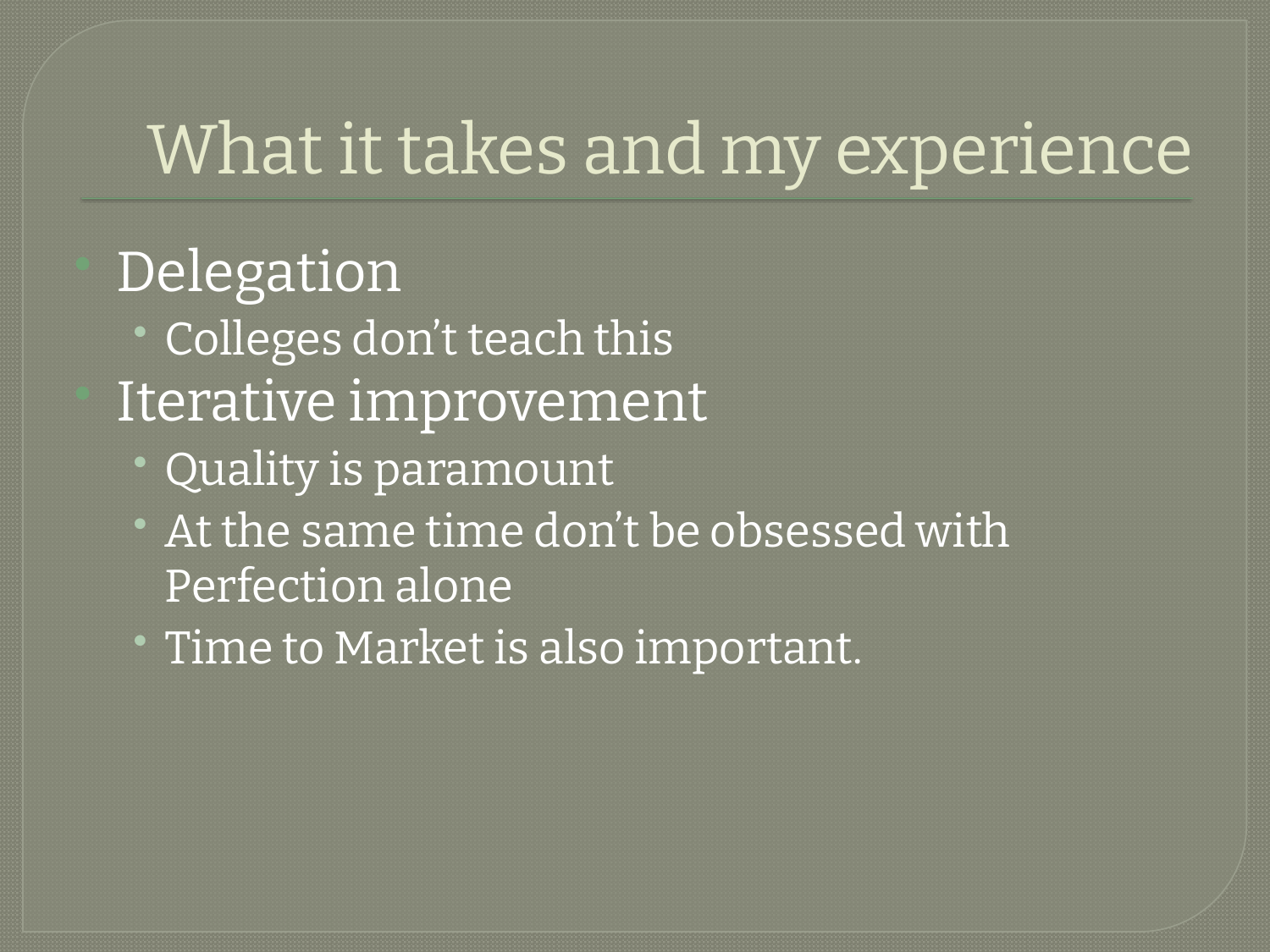

# What it takes and my experience
Delegation
Colleges don’t teach this
Iterative improvement
Quality is paramount
At the same time don’t be obsessed with Perfection alone
Time to Market is also important.